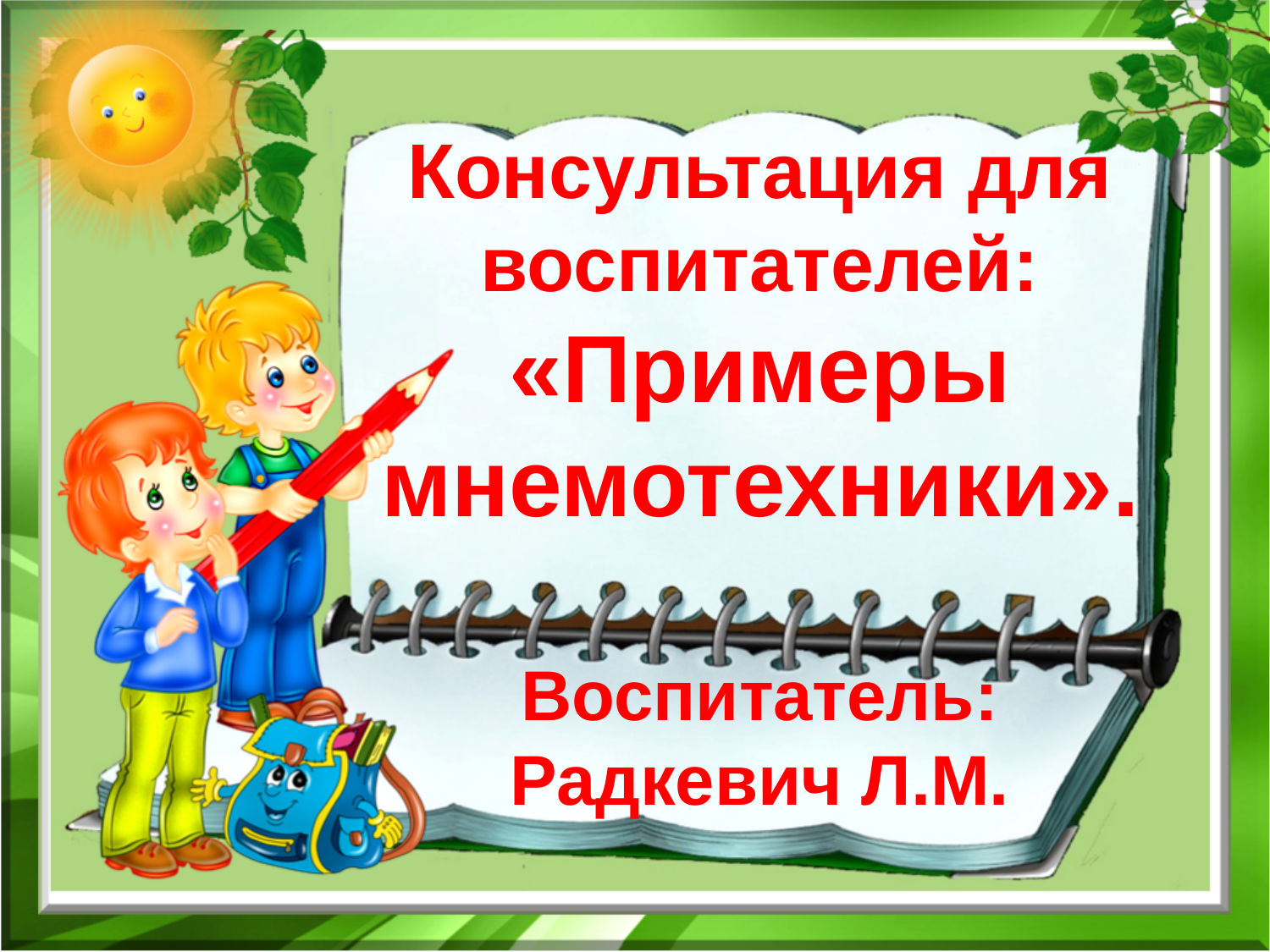

# Консультация для воспитателей: «Примеры мнемотехники». Воспитатель: Радкевич Л.М.